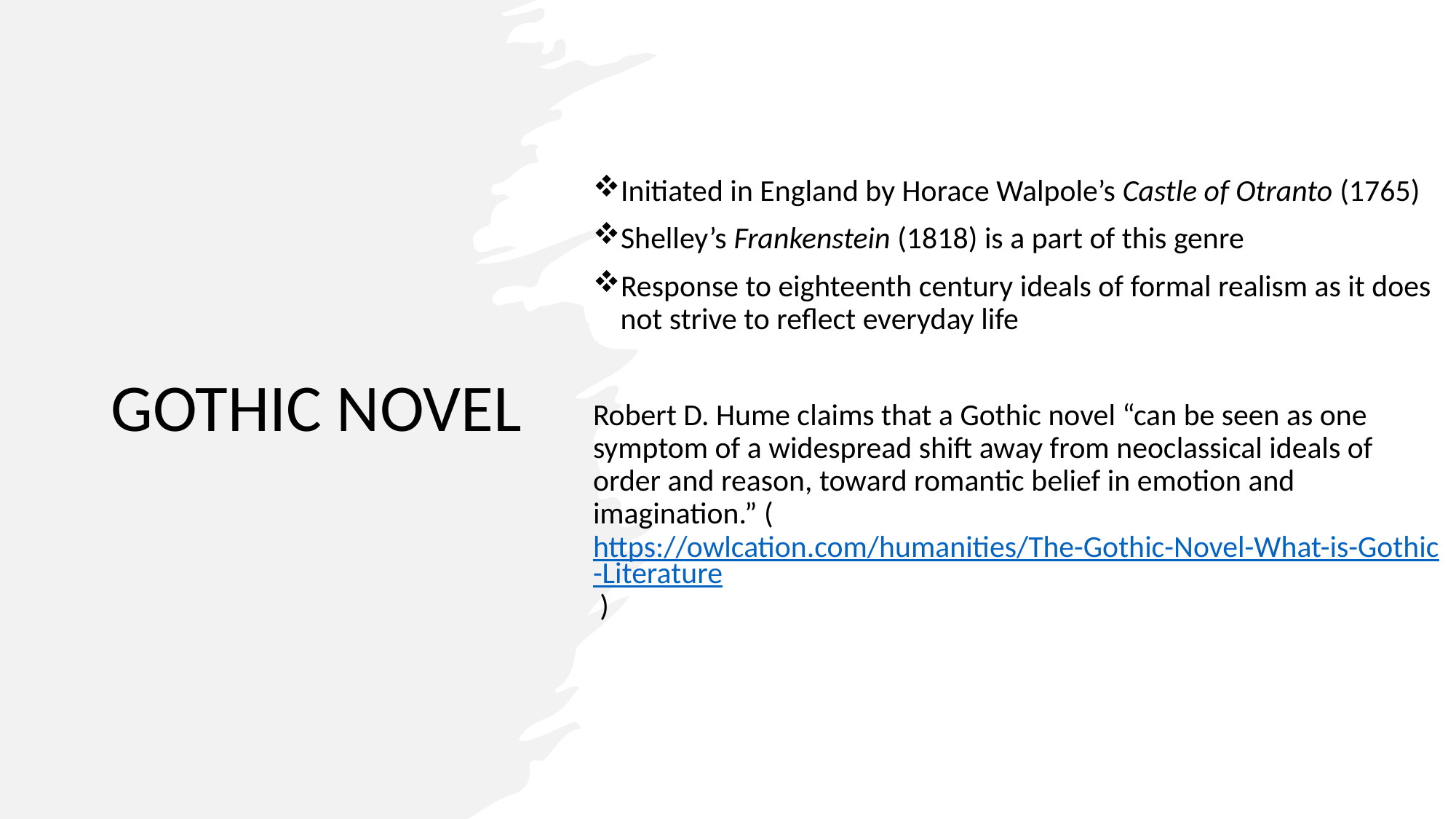

# GOTHIC NOVEL
Initiated in England by Horace Walpole’s Castle of Otranto (1765)
Shelley’s Frankenstein (1818) is a part of this genre
Response to eighteenth century ideals of formal realism as it does not strive to reflect everyday life

Robert D. Hume claims that a Gothic novel “can be seen as one symptom of a widespread shift away from neoclassical ideals of order and reason, toward romantic belief in emotion and imagination.” (https://owlcation.com/humanities/The-Gothic-Novel-What-is-Gothic-Literature )